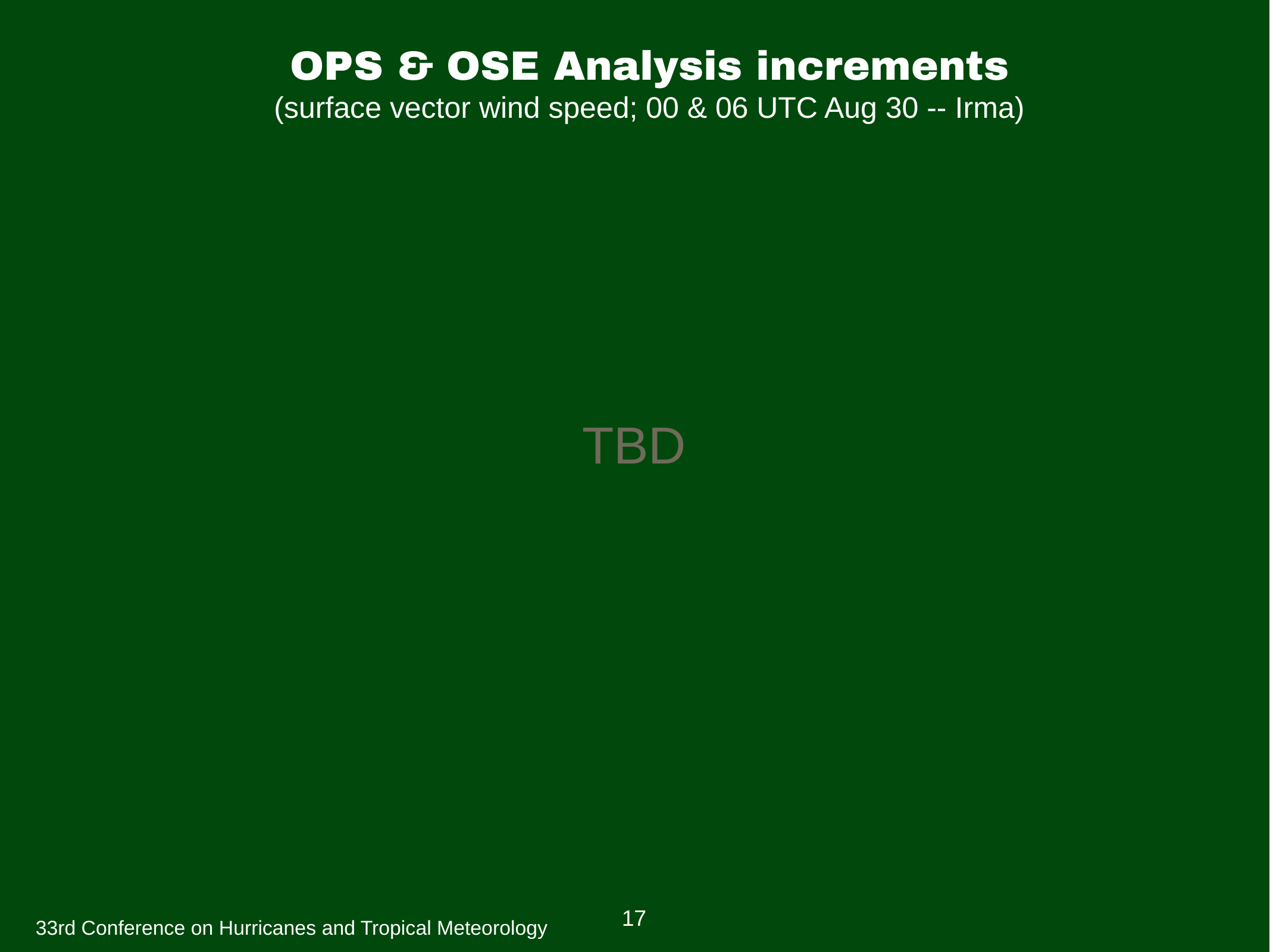

OPS & OSE Analysis increments
(surface vector wind speed; 00 & 06 UTC Aug 30 -- Irma)
TBD
17